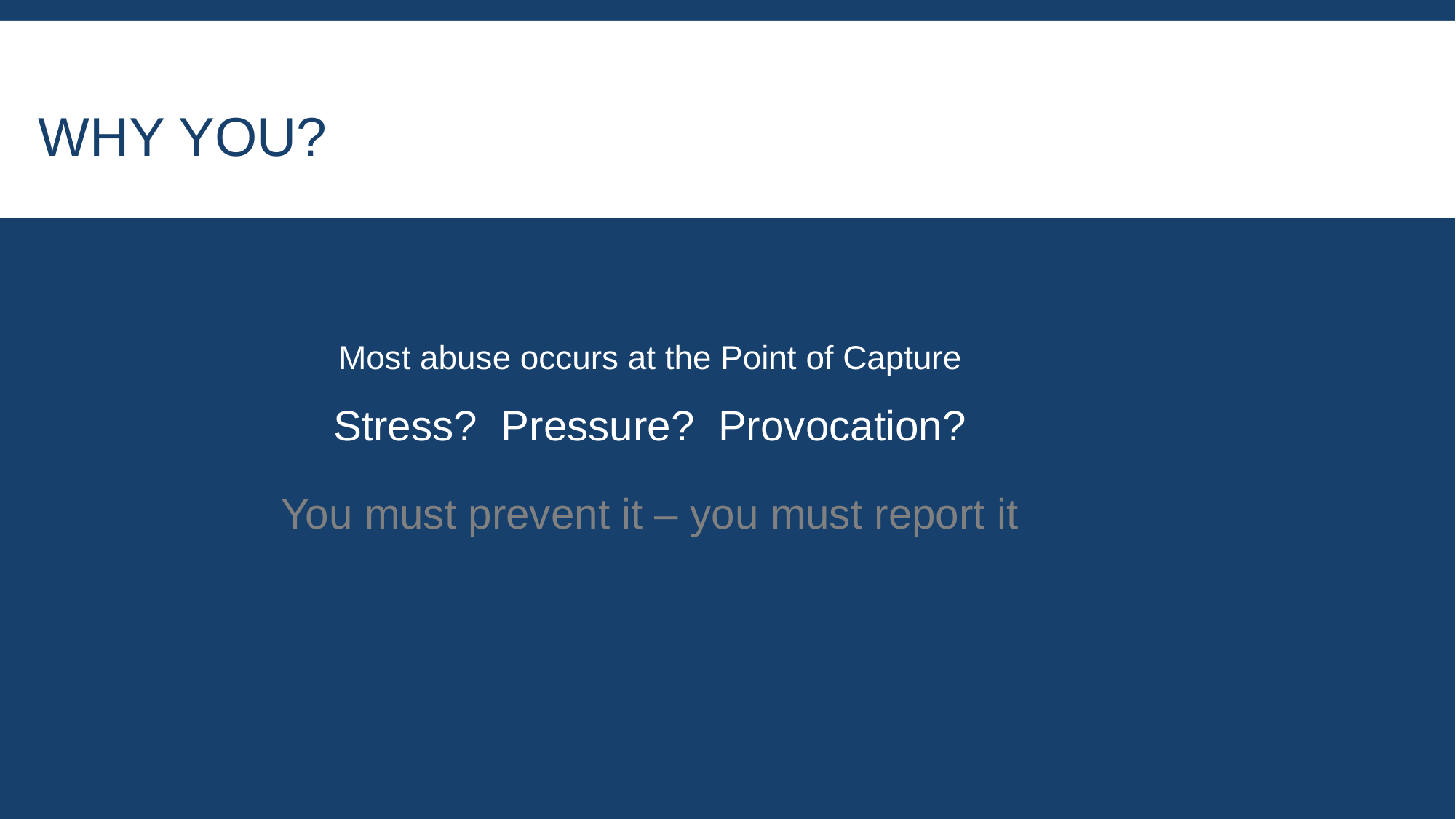

# Why You?
Most abuse occurs at the Point of Capture

Stress?  Pressure?  Provocation?

You must prevent it – you must report it